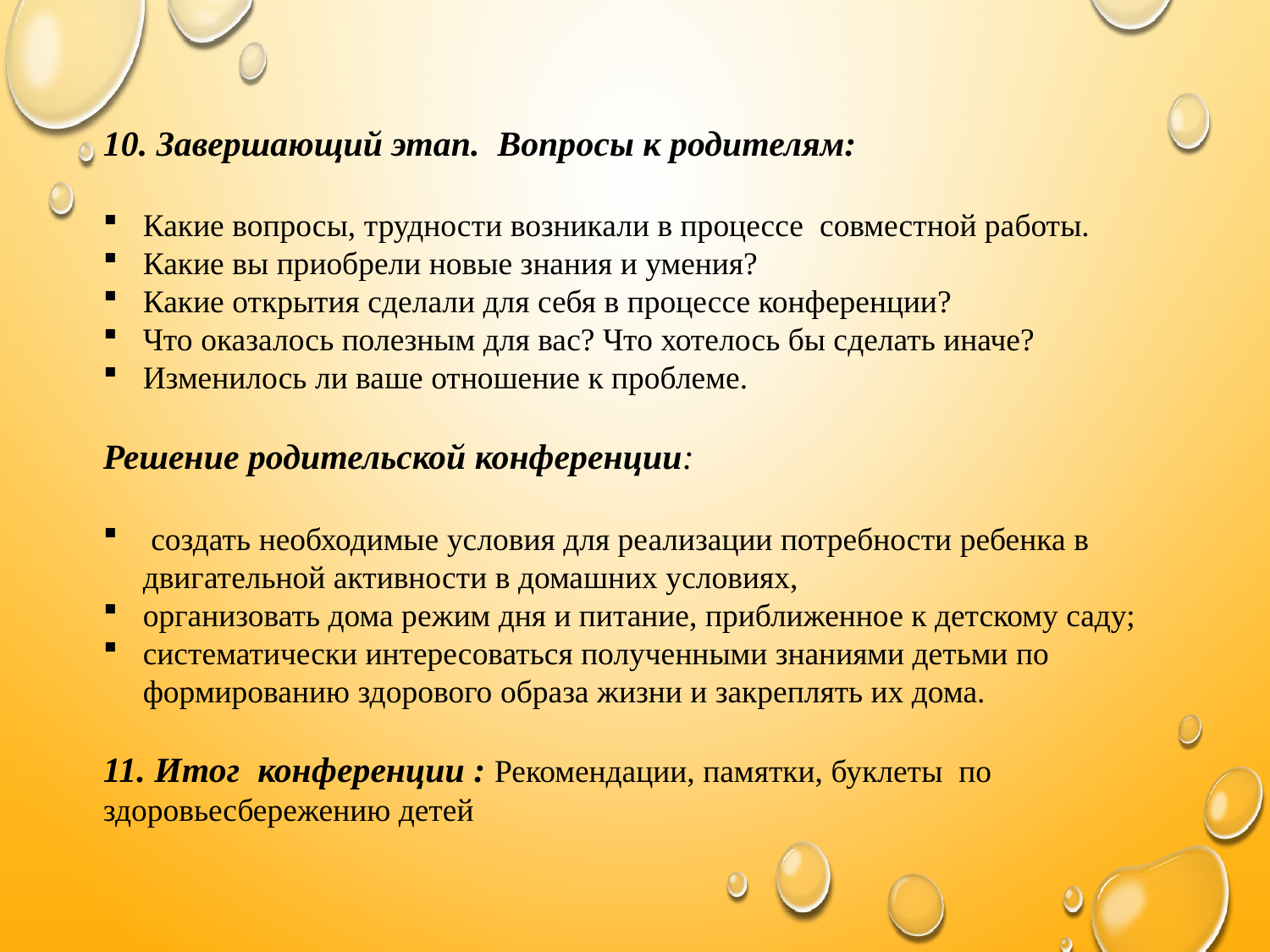

10. Завершающий этап.  Вопросы к родителям:

Какие вопросы, трудности возникали в процессе  совместной работы.
Какие вы приобрели новые знания и умения?
Какие открытия сделали для себя в процессе конференции?
Что оказалось полезным для вас? Что хотелось бы сделать иначе?
Изменилось ли ваше отношение к проблеме.

Решение родительской конференции:

 создать необходимые условия для реализации потребности ребенка в двигательной активности в домашних условиях,
организовать дома режим дня и питание, приближенное к детскому саду;
систематически интересоваться полученными знаниями детьми по формированию здорового образа жизни и закреплять их дома.

11. Итог  конференции : Рекомендации, памятки, буклеты  по здоровьесбережению детей